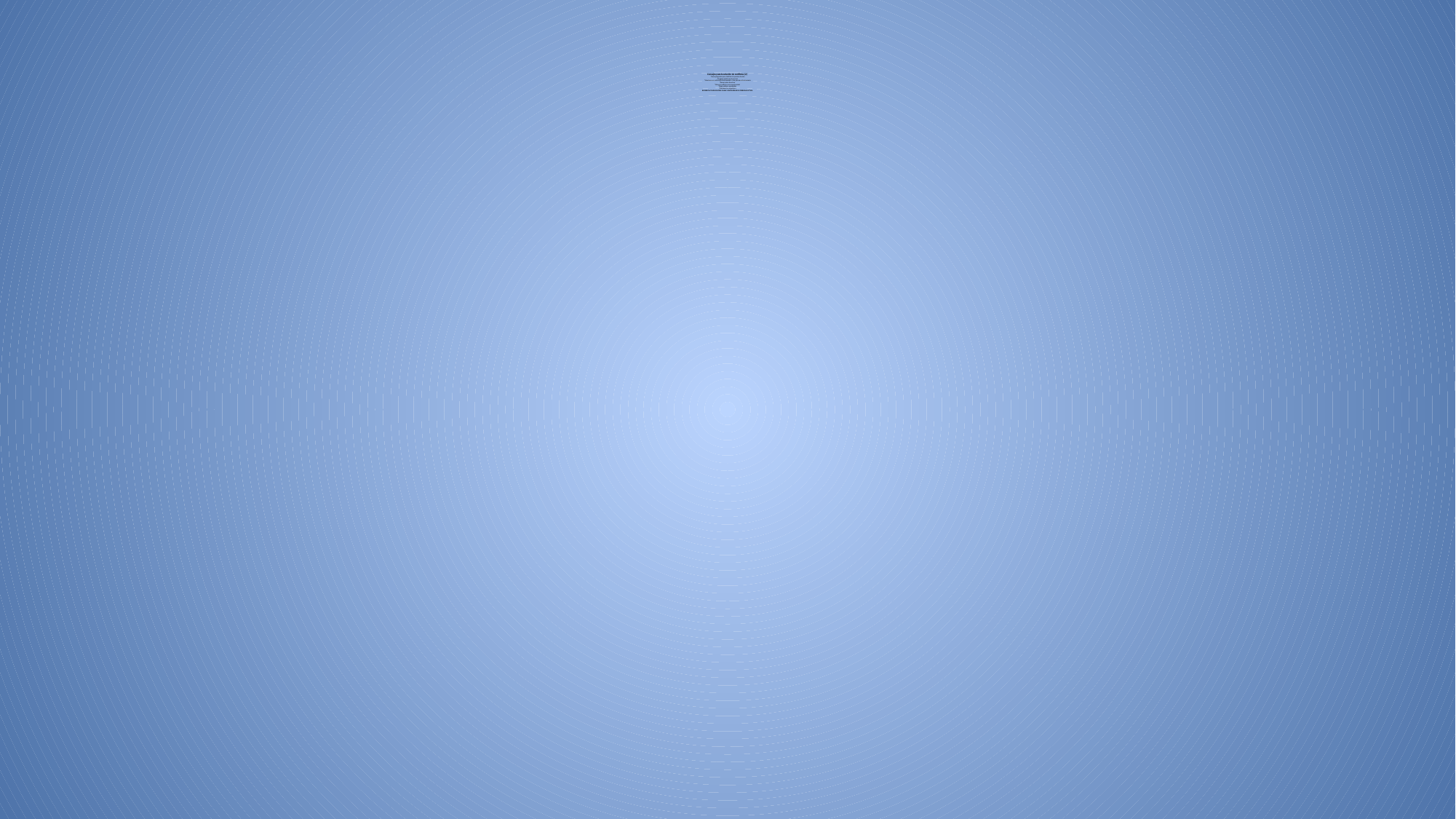

# Consejos para la solución de conflictos (2) *Hacer preguntas para clarificar los puntos de vista *Asegurar justicia en el proceso *Mantener una actitud de afrontamiento  más que de enfrentamiento *Pensar antes de actuar *Mirar el conflicto como oportunidad *Elegir palabras apropiadas *Mantener la compostura EN ESENCIA COMUNICACION CLARA Y ENFOCADA EN EL PROBLEMA ACTUAL